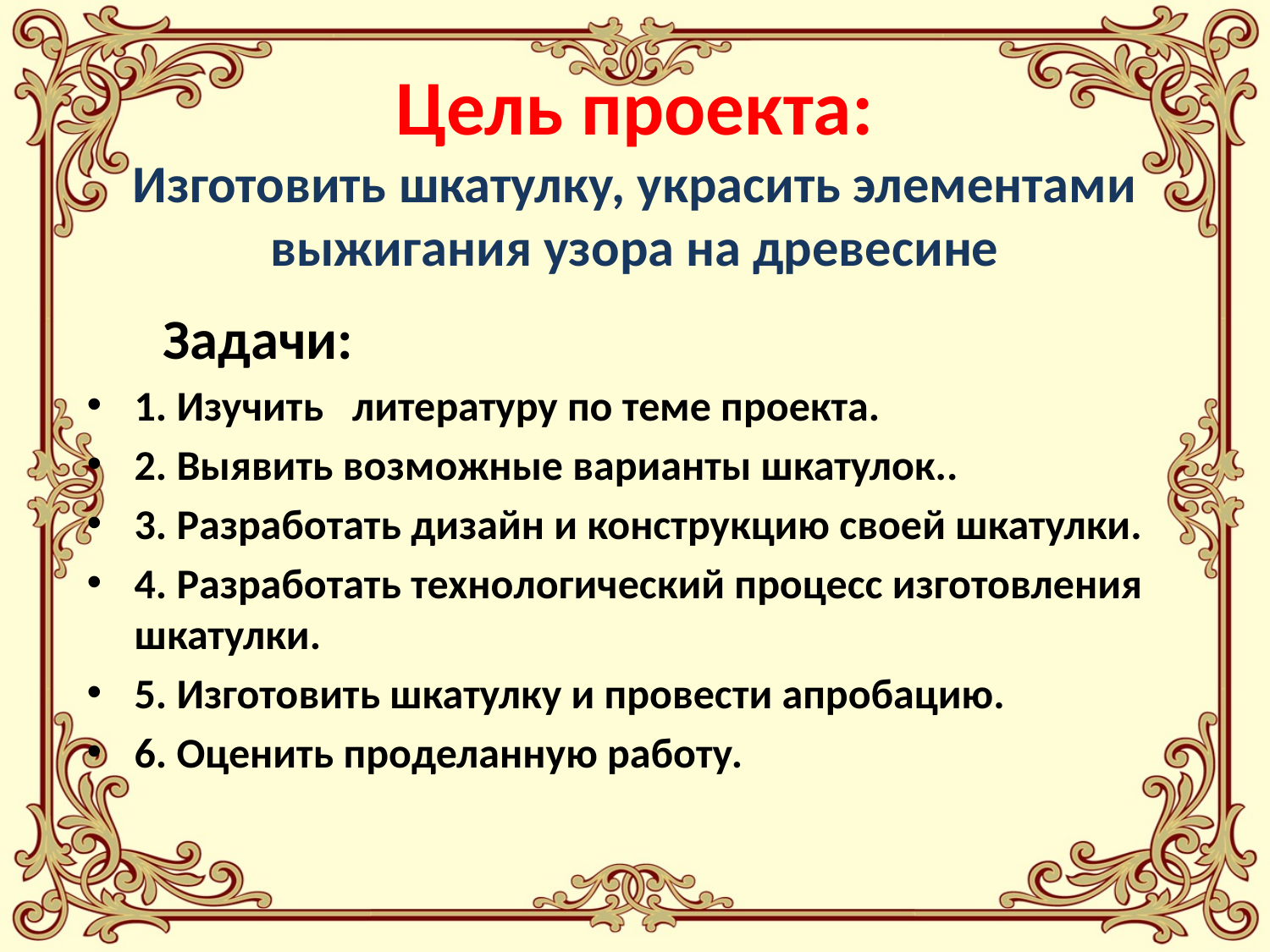

# Цель проекта: Изготовить шкатулку, украсить элементами выжигания узора на древесине
      Задачи:
1. Изучить   литературу по теме проекта.
2. Выявить возможные варианты шкатулок..
3. Разработать дизайн и конструкцию своей шкатулки.
4. Разработать технологический процесс изготовления шкатулки.
5. Изготовить шкатулку и провести апробацию.
6. Оценить проделанную работу.